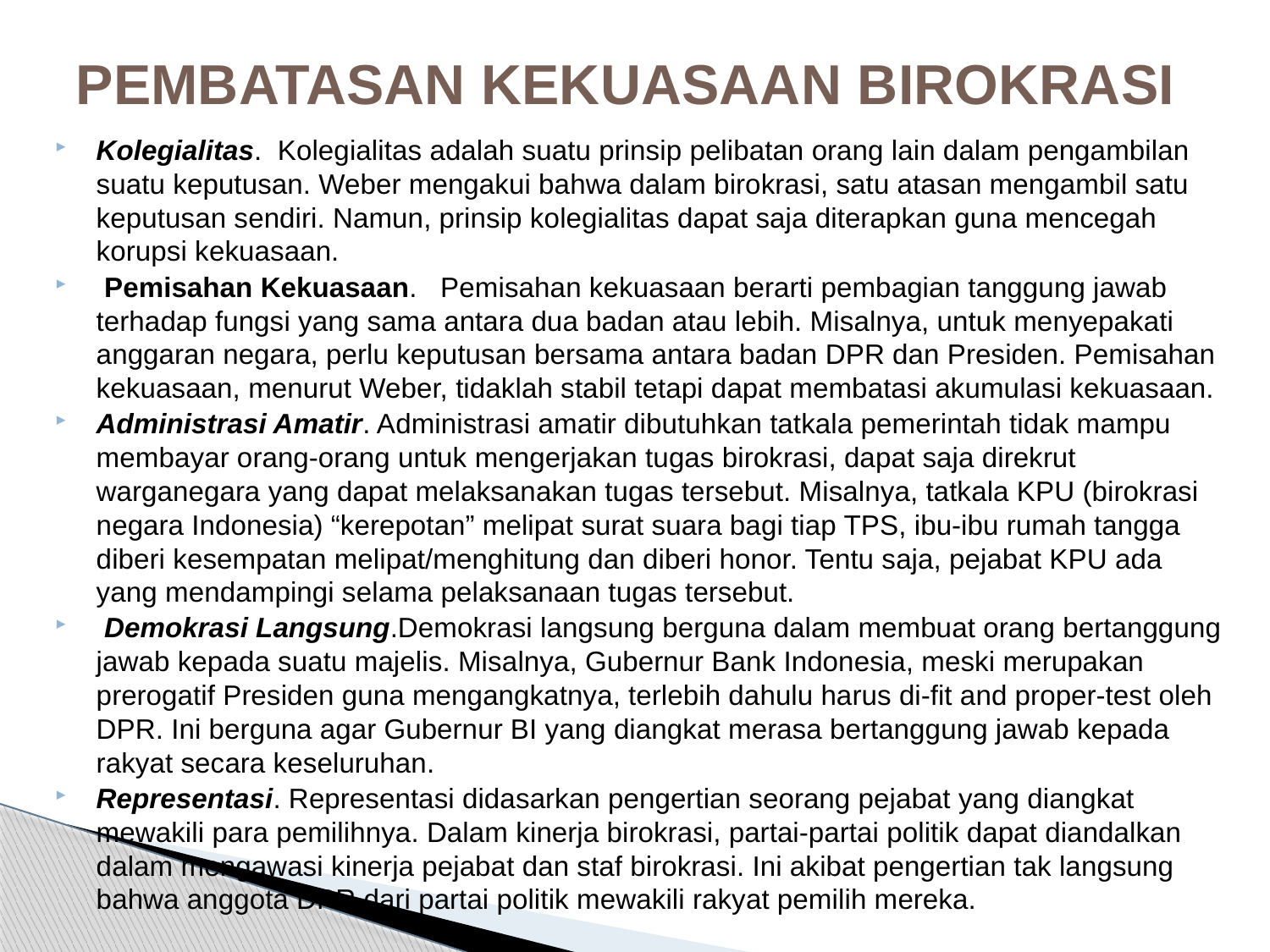

# PEMBATASAN KEKUASAAN BIROKRASI
Kolegialitas.  Kolegialitas adalah suatu prinsip pelibatan orang lain dalam pengambilan suatu keputusan. Weber mengakui bahwa dalam birokrasi, satu atasan mengambil satu keputusan sendiri. Namun, prinsip kolegialitas dapat saja diterapkan guna mencegah korupsi kekuasaan.
 Pemisahan Kekuasaan.   Pemisahan kekuasaan berarti pembagian tanggung jawab terhadap fungsi yang sama antara dua badan atau lebih. Misalnya, untuk menyepakati anggaran negara, perlu keputusan bersama antara badan DPR dan Presiden. Pemisahan kekuasaan, menurut Weber, tidaklah stabil tetapi dapat membatasi akumulasi kekuasaan.
Administrasi Amatir. Administrasi amatir dibutuhkan tatkala pemerintah tidak mampu membayar orang-orang untuk mengerjakan tugas birokrasi, dapat saja direkrut warganegara yang dapat melaksanakan tugas tersebut. Misalnya, tatkala KPU (birokrasi negara Indonesia) “kerepotan” melipat surat suara bagi tiap TPS, ibu-ibu rumah tangga diberi kesempatan melipat/menghitung dan diberi honor. Tentu saja, pejabat KPU ada yang mendampingi selama pelaksanaan tugas tersebut.
 Demokrasi Langsung.Demokrasi langsung berguna dalam membuat orang bertanggung jawab kepada suatu majelis. Misalnya, Gubernur Bank Indonesia, meski merupakan prerogatif Presiden guna mengangkatnya, terlebih dahulu harus di-fit and proper-test oleh DPR. Ini berguna agar Gubernur BI yang diangkat merasa bertanggung jawab kepada rakyat secara keseluruhan.
Representasi. Representasi didasarkan pengertian seorang pejabat yang diangkat mewakili para pemilihnya. Dalam kinerja birokrasi, partai-partai politik dapat diandalkan dalam mengawasi kinerja pejabat dan staf birokrasi. Ini akibat pengertian tak langsung bahwa anggota DPR dari partai politik mewakili rakyat pemilih mereka.